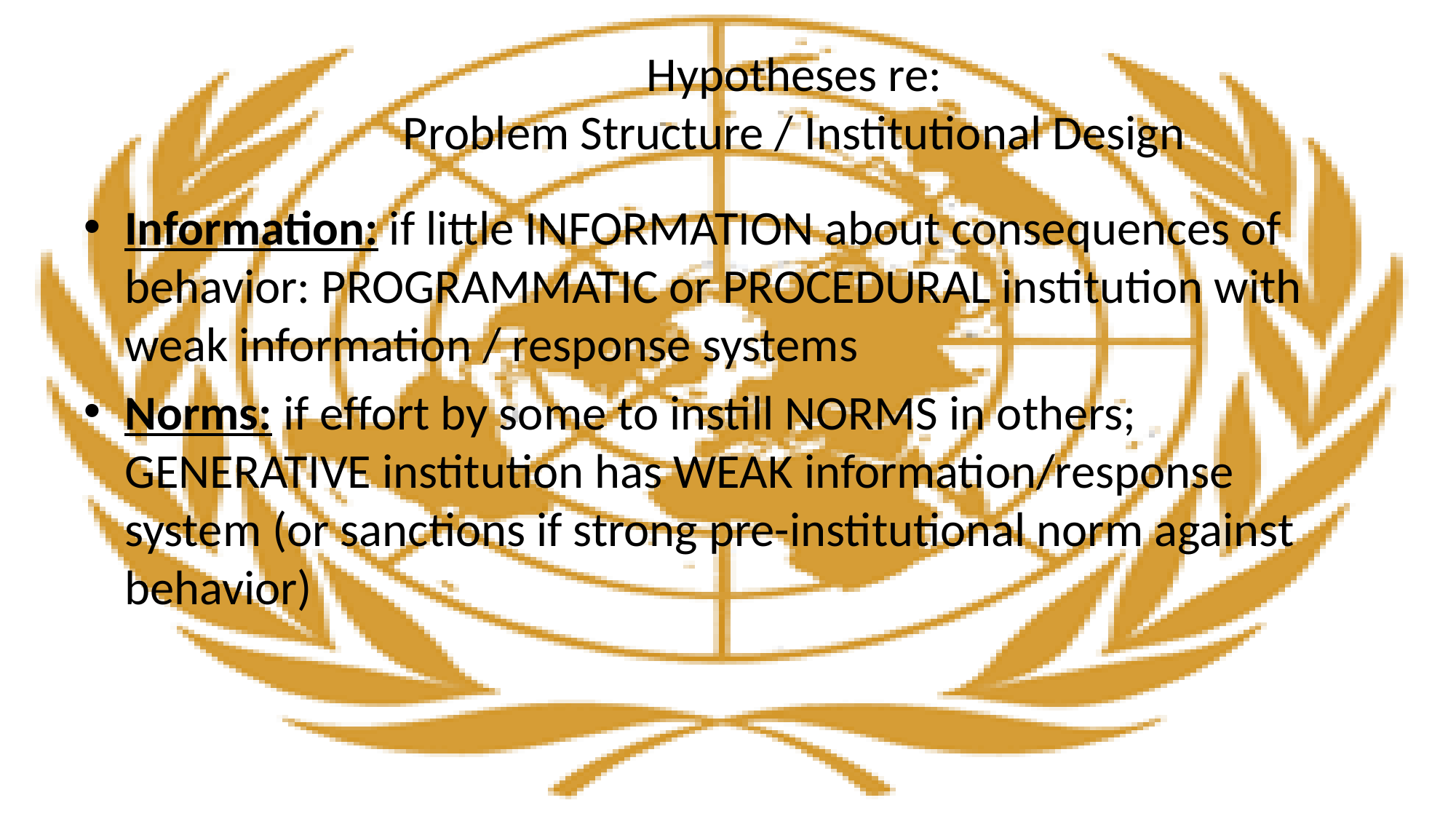

# Hypotheses re: Problem Structure / Institutional Design
Information: if little INFORMATION about consequences of behavior: PROGRAMMATIC or PROCEDURAL institution with weak information / response systems
Norms: if effort by some to instill NORMS in others; GENERATIVE institution has WEAK information/response system (or sanctions if strong pre-institutional norm against behavior)